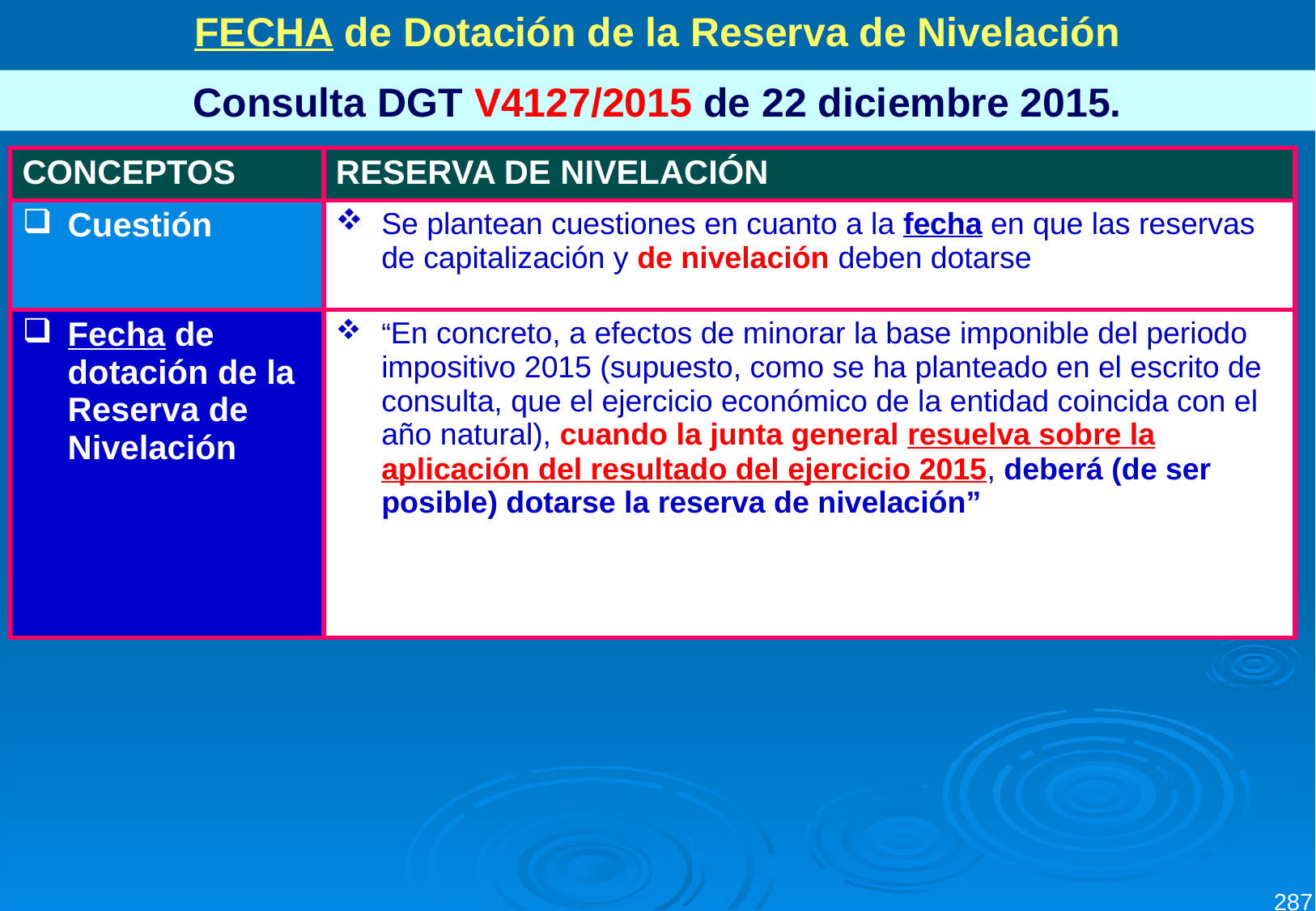

FECHA de Dotación de la Reserva de Nivelación
Consulta DGT V4127/2015 de 22 diciembre 2015.
| CONCEPTOS | RESERVA DE NIVELACIÓN |
| --- | --- |
| Cuestión | Se plantean cuestiones en cuanto a la fecha en que las reservas de capitalización y de nivelación deben dotarse |
| Fecha de dotación de la Reserva de Nivelación | “En concreto, a efectos de minorar la base imponible del periodo impositivo 2015 (supuesto, como se ha planteado en el escrito de consulta, que el ejercicio económico de la entidad coincida con el año natural), cuando la junta general resuelva sobre la aplicación del resultado del ejercicio 2015, deberá (de ser posible) dotarse la reserva de nivelación” |
287